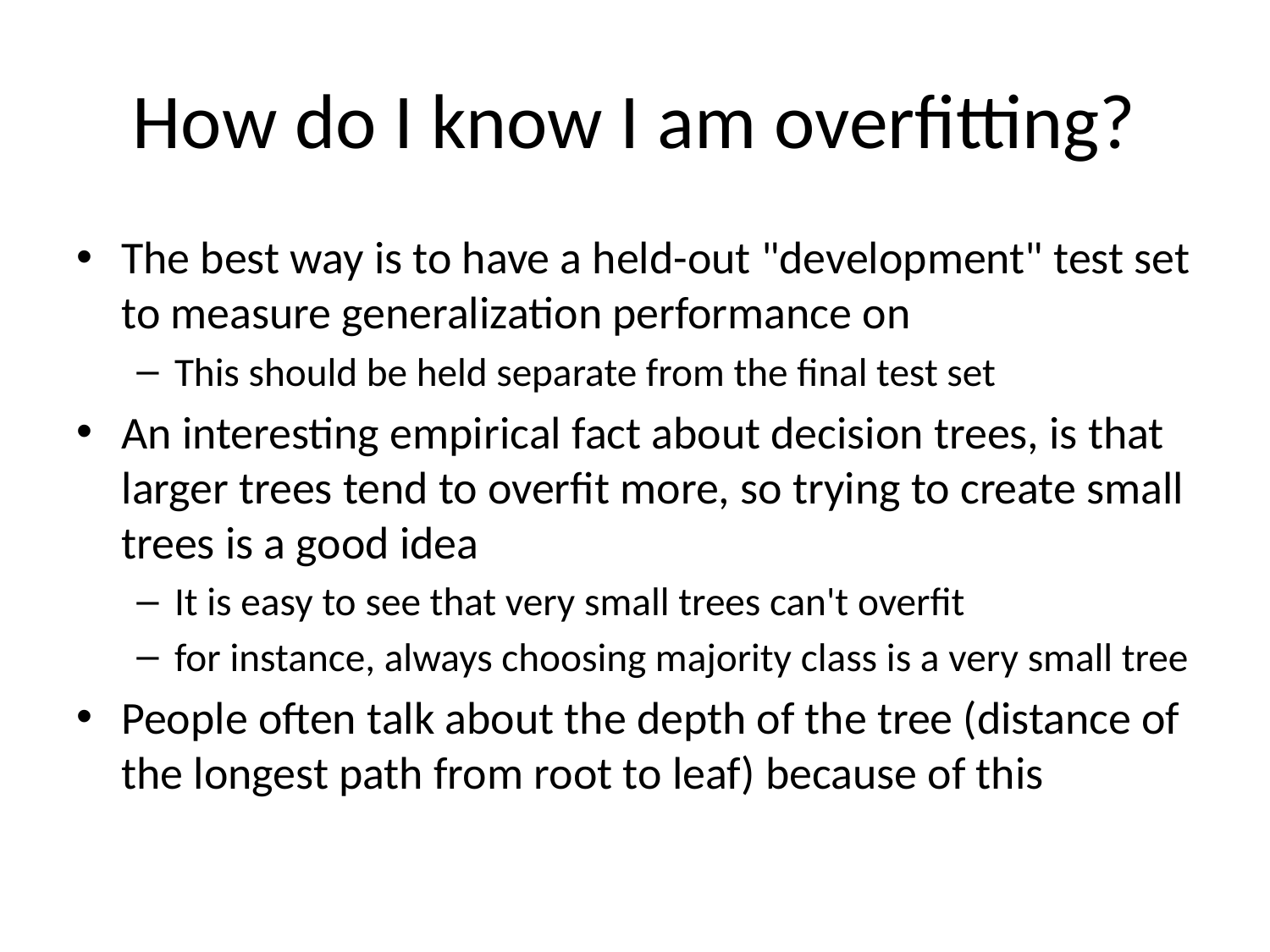

# How do I know I am overfitting?
The best way is to have a held-out "development" test set to measure generalization performance on
This should be held separate from the final test set
An interesting empirical fact about decision trees, is that larger trees tend to overfit more, so trying to create small trees is a good idea
It is easy to see that very small trees can't overfit
for instance, always choosing majority class is a very small tree
People often talk about the depth of the tree (distance of the longest path from root to leaf) because of this